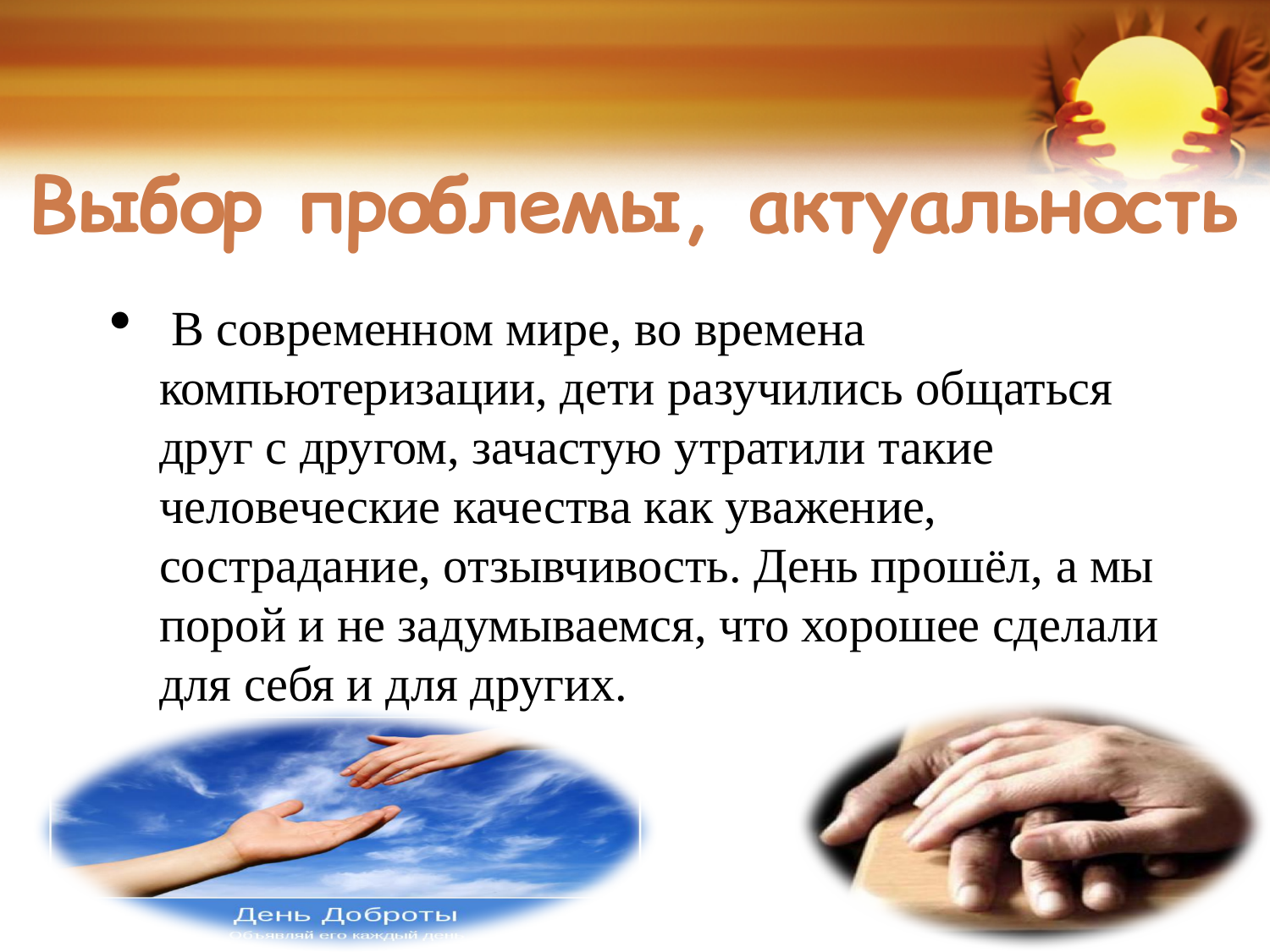

Выбор проблемы, актуальность

 В современном мире, во времена компьютеризации, дети разучились общаться друг с другом, зачастую утратили такие человеческие качества как уважение, сострадание, отзывчивость. День прошёл, а мы порой и не задумываемся, что хорошее сделали для себя и для других.